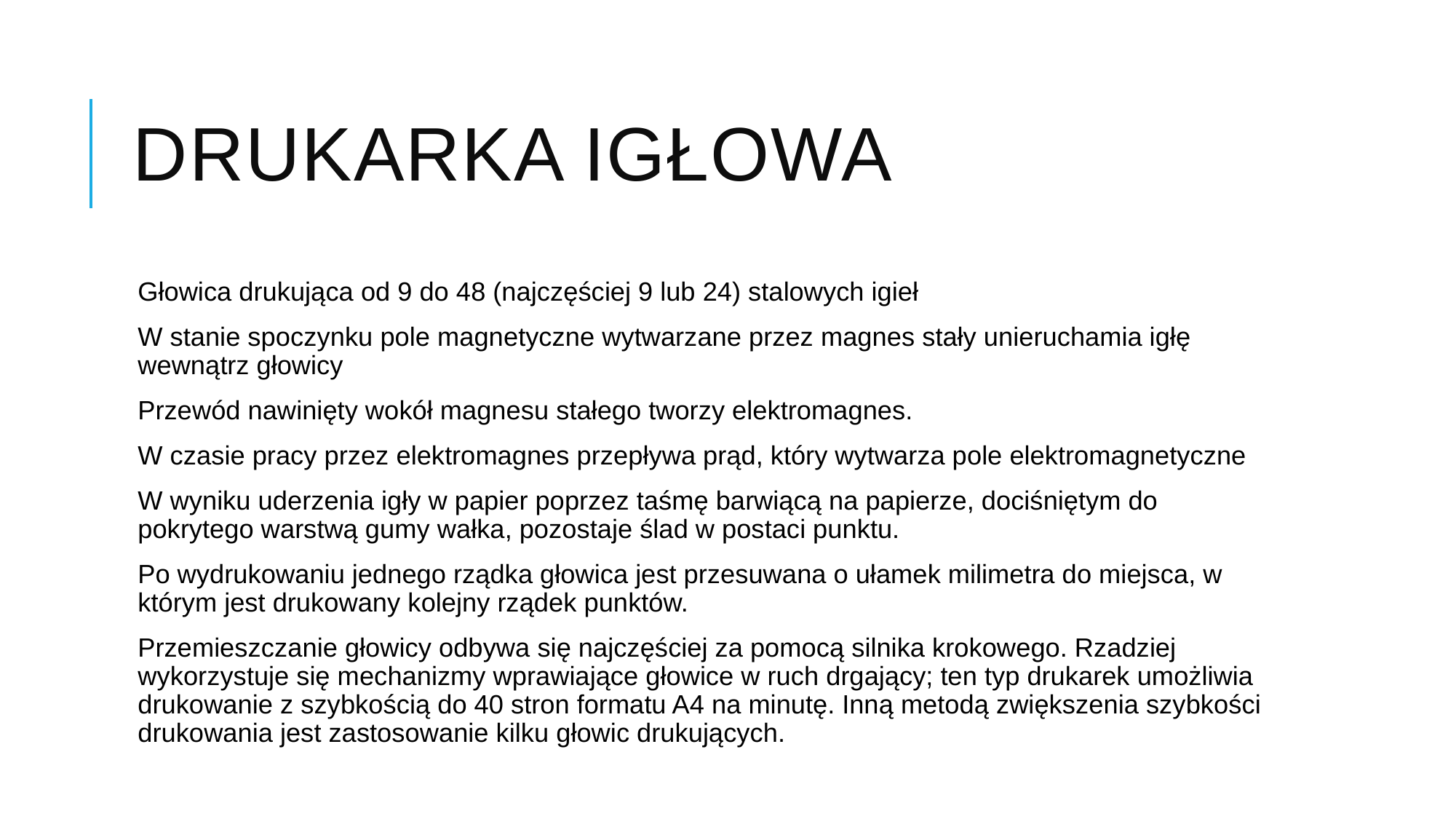

# Drukarka igłowa
Głowica drukująca od 9 do 48 (najczęściej 9 lub 24) stalowych igieł
W stanie spoczynku pole magnetyczne wytwarzane przez magnes stały unieruchamia igłę wewnątrz głowicy
Przewód nawinięty wokół magnesu stałego tworzy elektromagnes.
W czasie pracy przez elektromagnes przepływa prąd, który wytwarza pole elektromagnetyczne
W wyniku uderzenia igły w papier poprzez taśmę barwiącą na papierze, dociśniętym do pokrytego warstwą gumy wałka, pozostaje ślad w postaci punktu.
Po wydrukowaniu jednego rządka głowica jest przesuwana o ułamek milimetra do miejsca, w którym jest drukowany kolejny rządek punktów.
Przemieszczanie głowicy odbywa się najczęściej za pomocą silnika krokowego. Rzadziej wykorzystuje się mechanizmy wprawiające głowice w ruch drgający; ten typ drukarek umożliwia drukowanie z szybkością do 40 stron formatu A4 na minutę. Inną metodą zwiększenia szybkości drukowania jest zastosowanie kilku głowic drukujących.